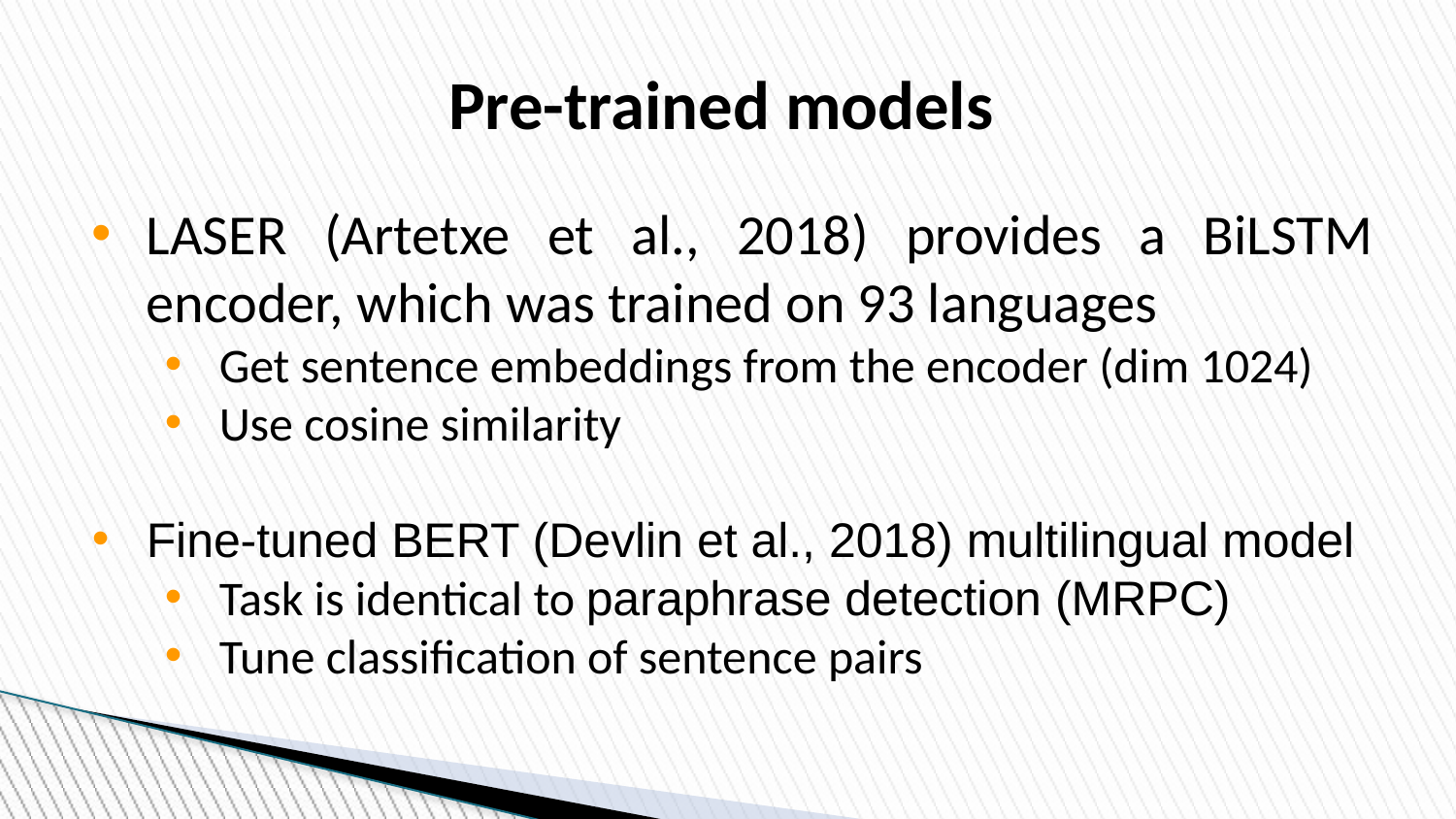

Pre-trained models
LASER (Artetxe et al., 2018) provides a BiLSTM encoder, which was trained on 93 languages
Get sentence embeddings from the encoder (dim 1024)
Use cosine similarity

Fine-tuned BERT (Devlin et al., 2018) multilingual model
Task is identical to paraphrase detection (MRPC)
Tune classification of sentence pairs